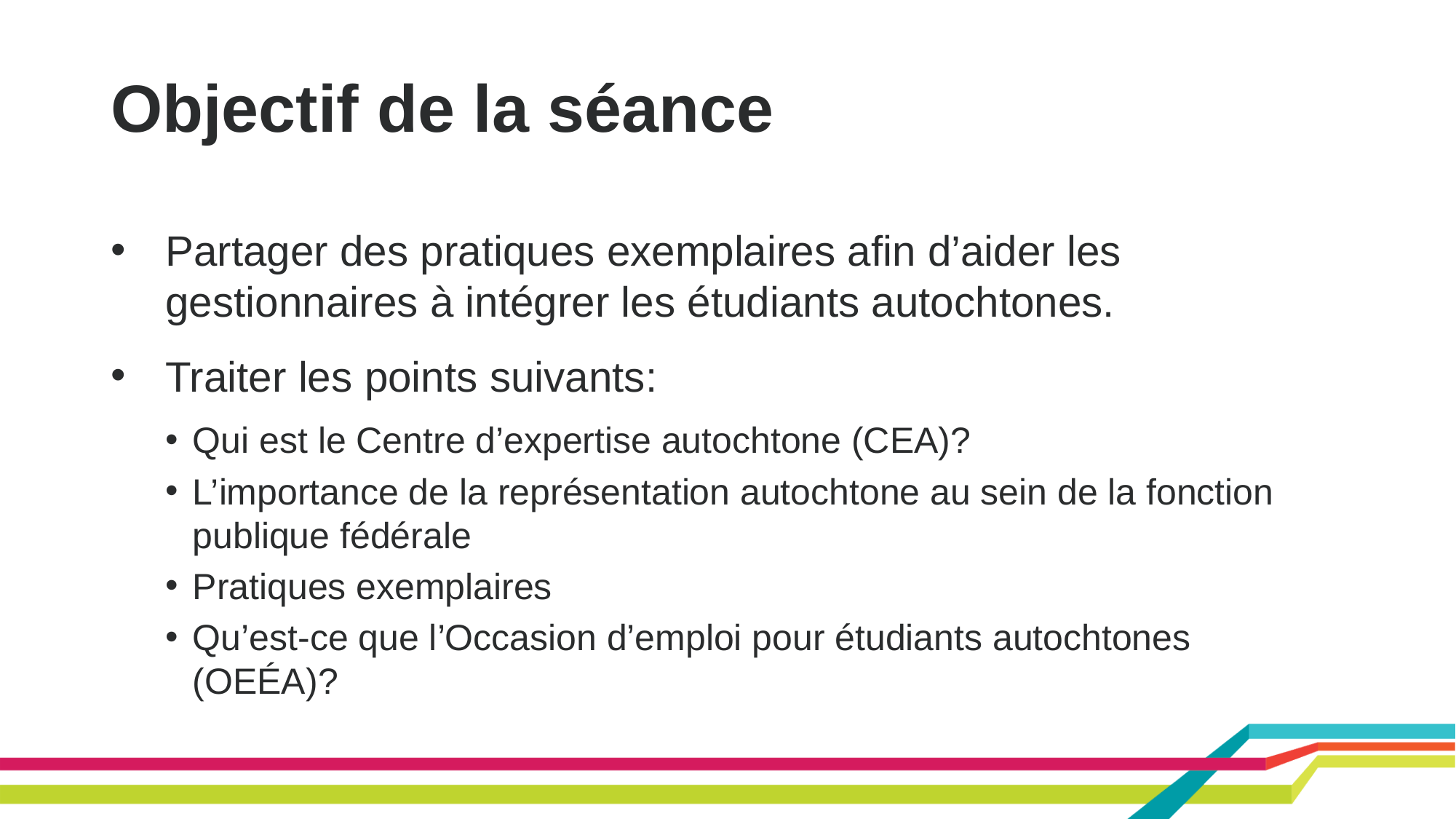

# Objectif de la séance
Partager des pratiques exemplaires afin d’aider les gestionnaires à intégrer les étudiants autochtones.
Traiter les points suivants:
Qui est le Centre d’expertise autochtone (CEA)?
L’importance de la représentation autochtone au sein de la fonction publique fédérale
Pratiques exemplaires
Qu’est-ce que l’Occasion d’emploi pour étudiants autochtones (OEÉA)?